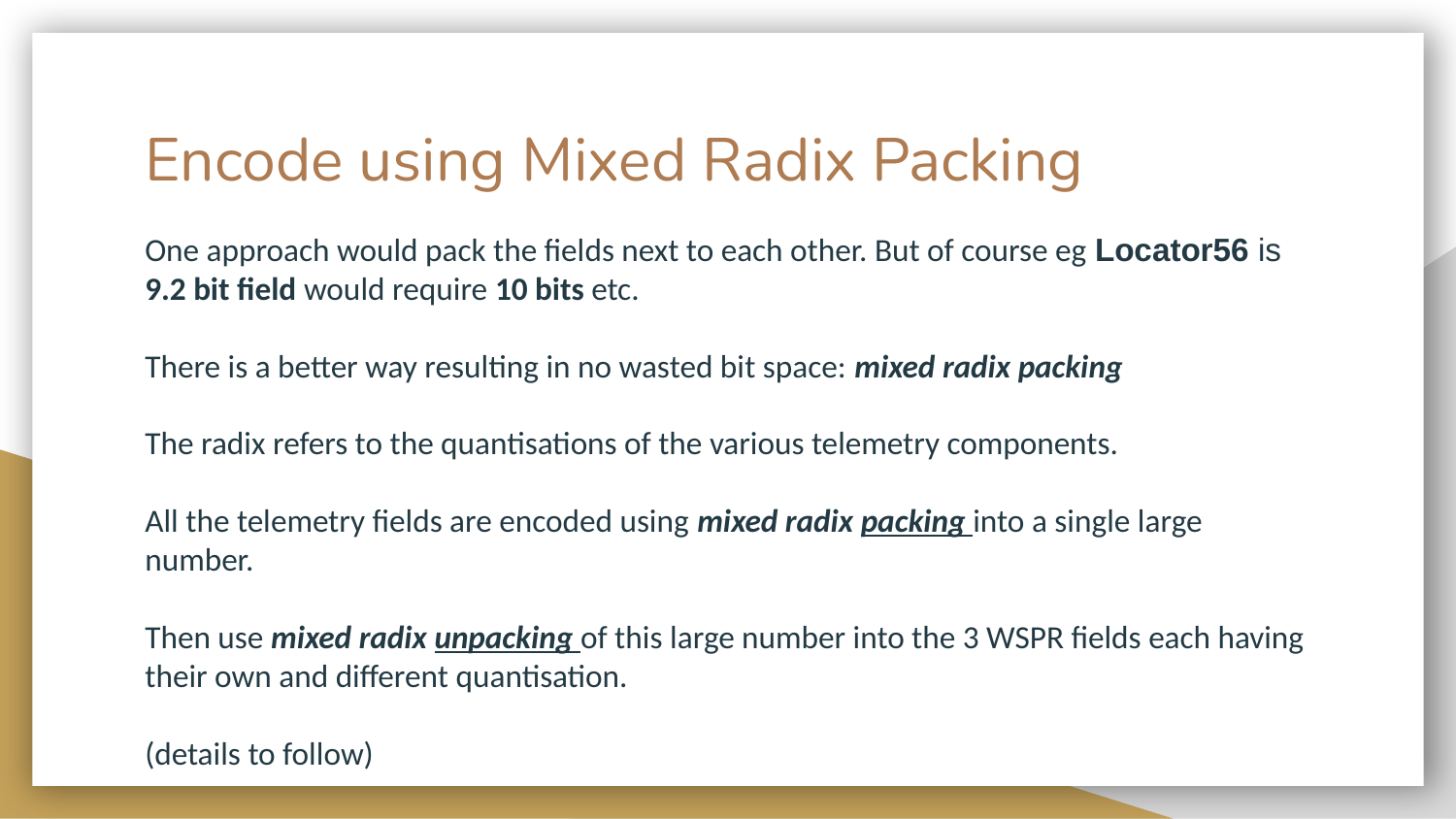

# Encode using Mixed Radix Packing
One approach would pack the fields next to each other. But of course eg Locator56 is 9.2 bit field would require 10 bits etc.

There is a better way resulting in no wasted bit space: mixed radix packing

The radix refers to the quantisations of the various telemetry components.

All the telemetry fields are encoded using mixed radix packing into a single large number.

Then use mixed radix unpacking of this large number into the 3 WSPR fields each having their own and different quantisation.

(details to follow)